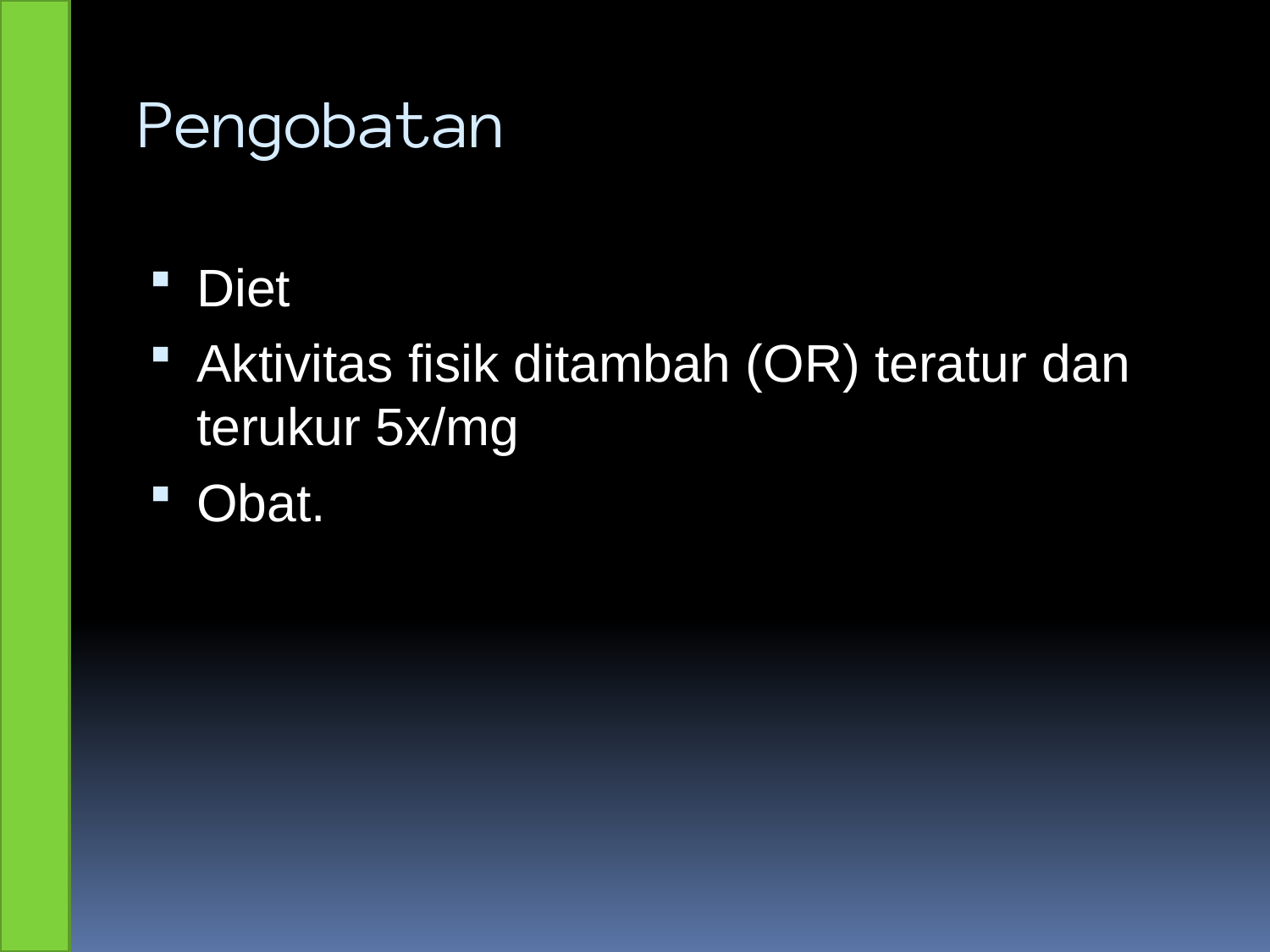

# Pengobatan
Diet
Aktivitas fisik ditambah (OR) teratur dan terukur 5x/mg
Obat.